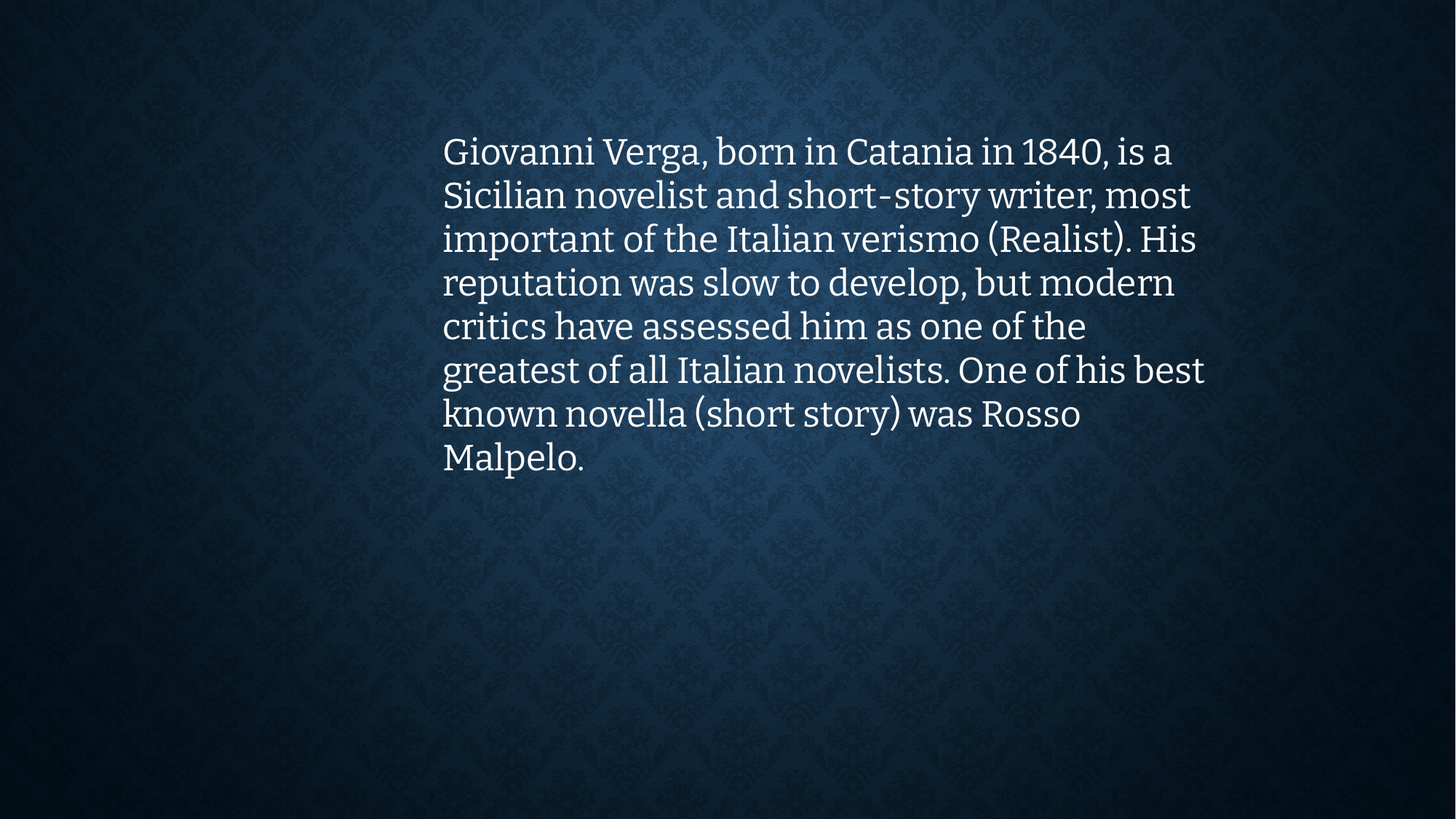

Giovanni Verga, born in Catania in 1840, is a Sicilian novelist and short-story writer, most important of the Italian verismo (Realist). His reputation was slow to develop, but modern critics have assessed him as one of the greatest of all Italian novelists. One of his best known novella (short story) was Rosso Malpelo.